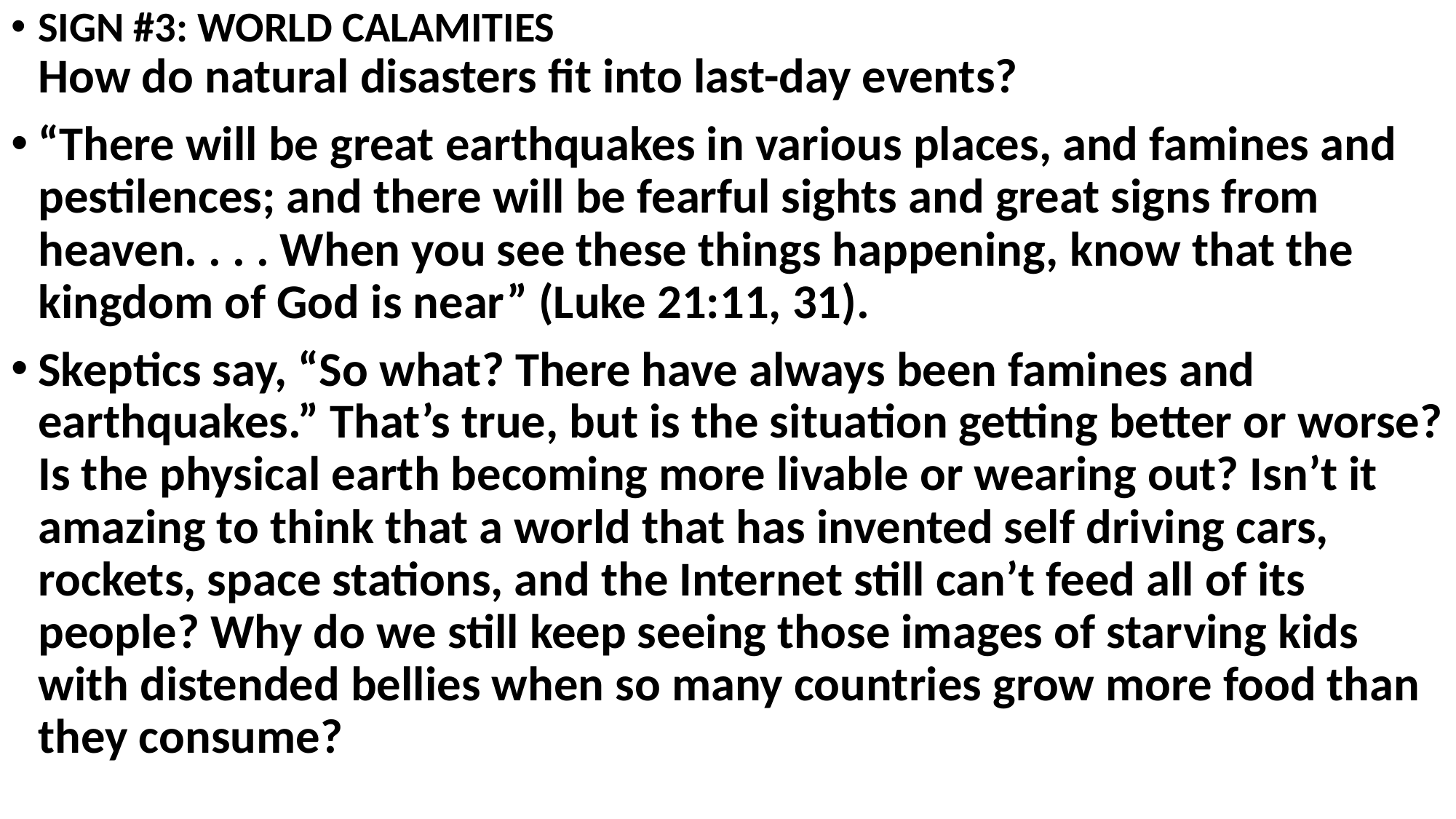

SIGN #3: WORLD CALAMITIES
How do natural disasters fit into last-day events?
“There will be great earthquakes in various places, and famines and pestilences; and there will be fearful sights and great signs from heaven. . . . When you see these things happening, know that the kingdom of God is near” (Luke 21:11, 31).
Skeptics say, “So what? There have always been famines and earthquakes.” That’s true, but is the situation getting better or worse? Is the physical earth becoming more livable or wearing out? Isn’t it amazing to think that a world that has invented self driving cars, rockets, space stations, and the Internet still can’t feed all of its people? Why do we still keep seeing those images of starving kids with distended bellies when so many countries grow more food than they consume?